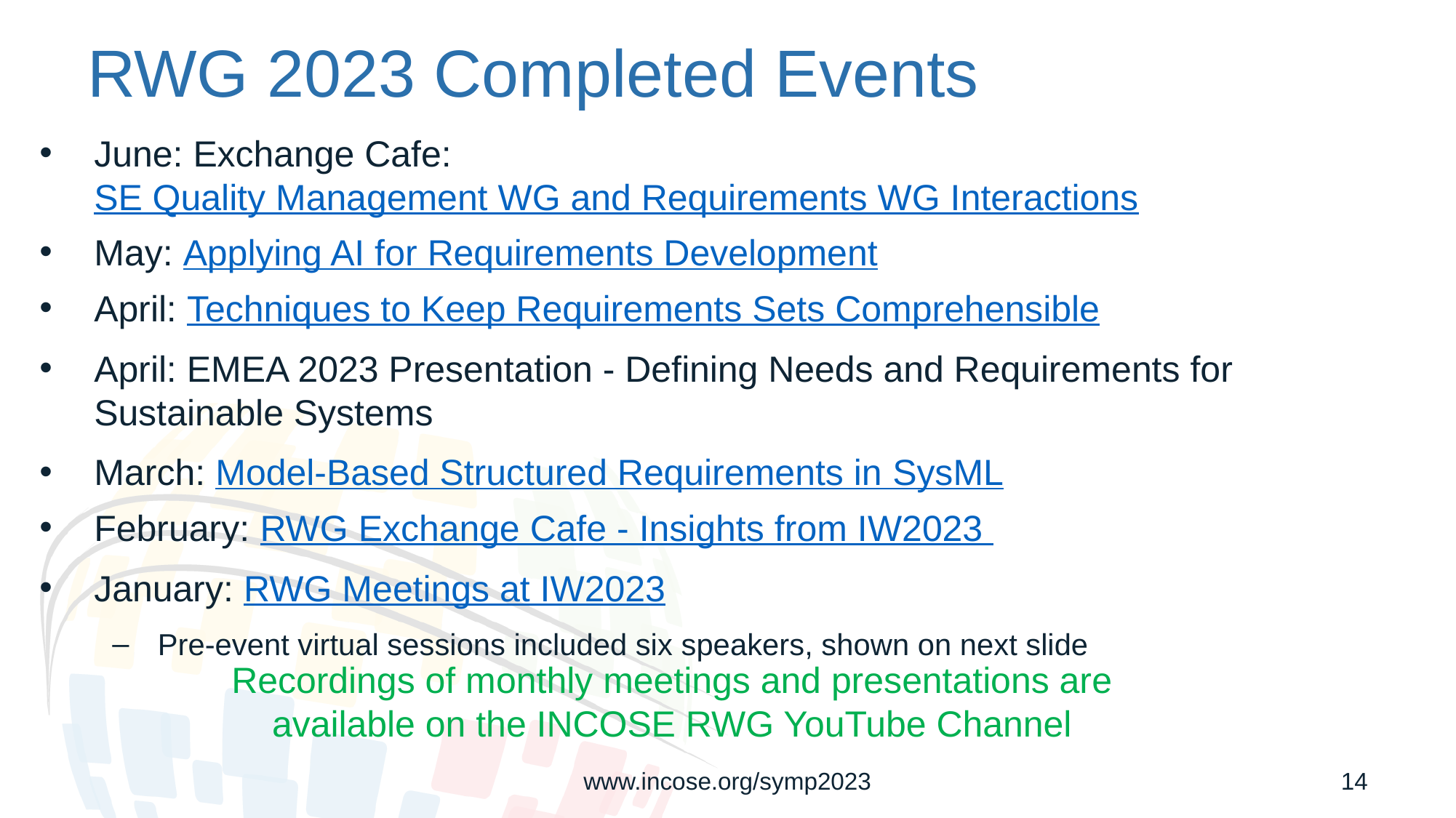

# RWG 2023 Completed Events
June: Exchange Cafe: SE Quality Management WG and Requirements WG Interactions
May: Applying AI for Requirements Development
April: Techniques to Keep Requirements Sets Comprehensible
April: EMEA 2023 Presentation - Defining Needs and Requirements for Sustainable Systems
March: Model-Based Structured Requirements in SysML
February: RWG Exchange Cafe - Insights from IW2023
January: RWG Meetings at IW2023
Pre-event virtual sessions included six speakers, shown on next slide
Recordings of monthly meetings and presentations are available on the INCOSE RWG YouTube Channel
www.incose.org/symp2023
14